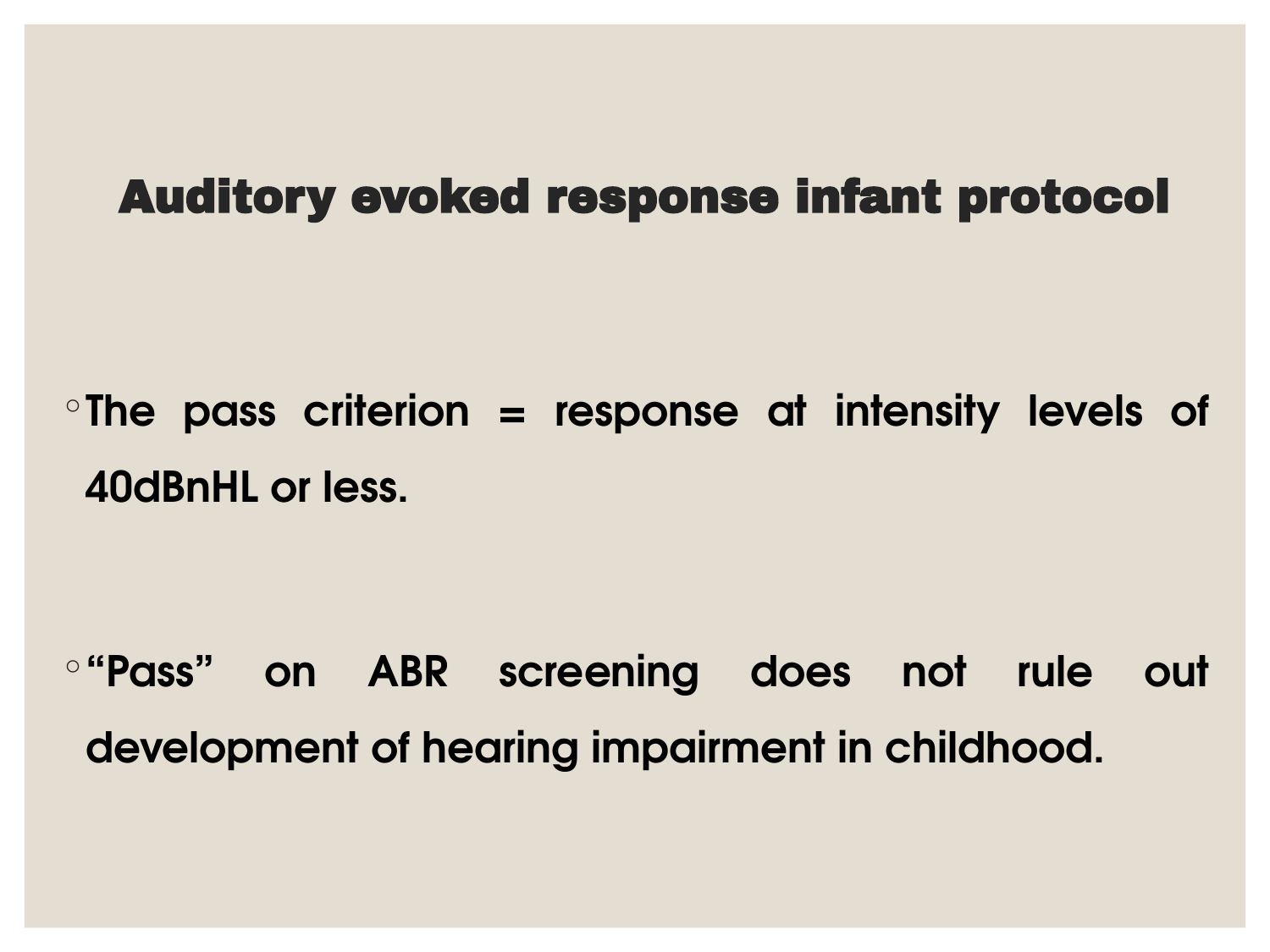

# Auditory evoked response infant protocol

The pass criterion = response at intensity levels of 40dBnHL or less.

“Pass” on ABR screening does not rule out development of hearing impairment in childhood.